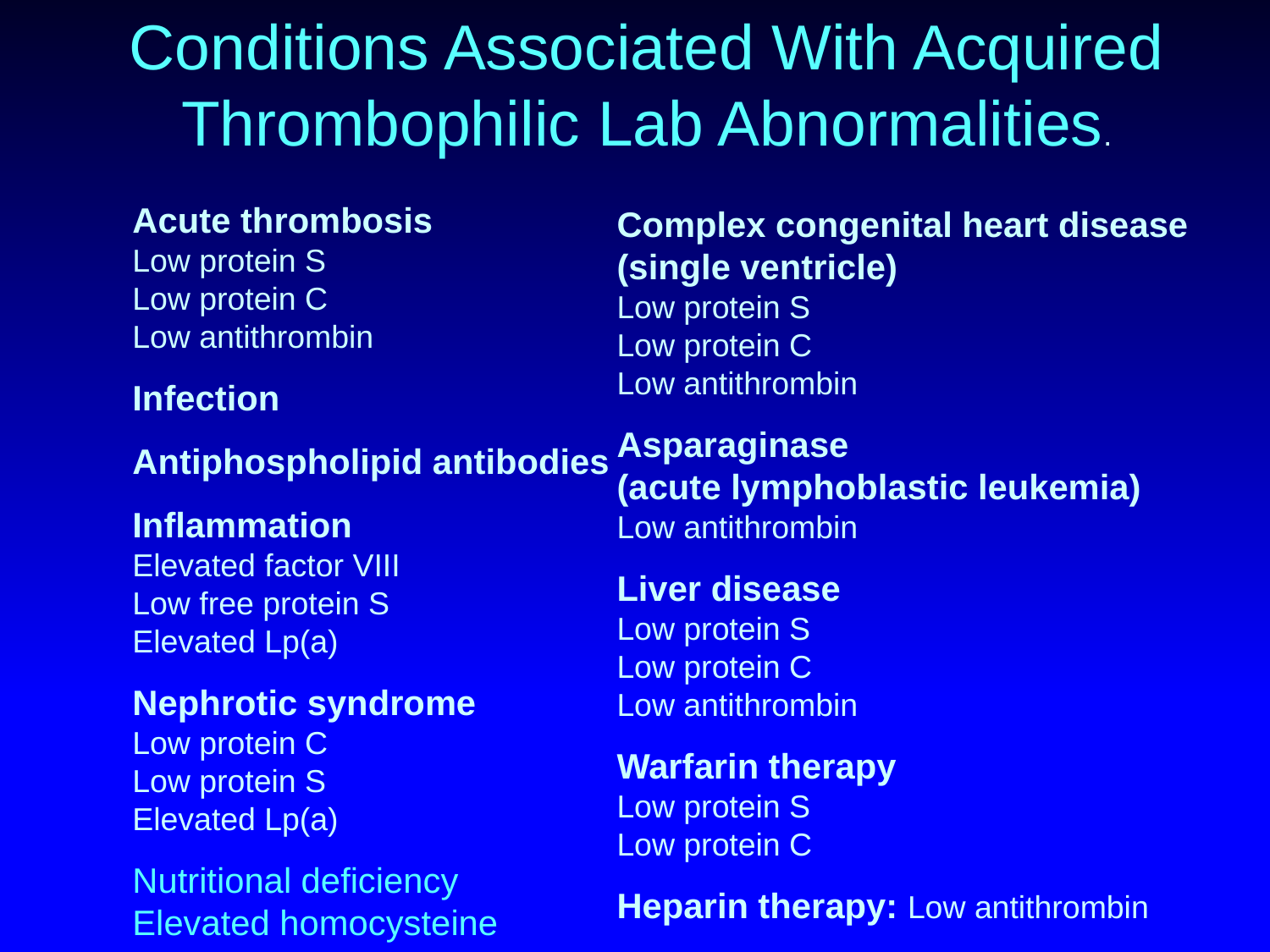

Conditions Associated With Acquired
Thrombophilic Lab Abnormalities.

Acute thrombosis
Low protein S
Low protein C
Low antithrombin

Infection

Antiphospholipid antibodies

Inflammation
Elevated factor VIII
Low free protein S
Elevated Lp(a)

Nephrotic syndrome
Low protein C
Low protein S
Elevated Lp(a)

Nutritional deficiency
Elevated homocysteine

Complex congenital heart disease
(single ventricle)
Low protein S
Low protein C
Low antithrombin

Asparaginase
(acute lymphoblastic leukemia)
Low antithrombin

Liver disease
Low protein S
Low protein C
Low antithrombin

Warfarin therapy
Low protein S
Low protein C

Heparin therapy: Low antithrombin